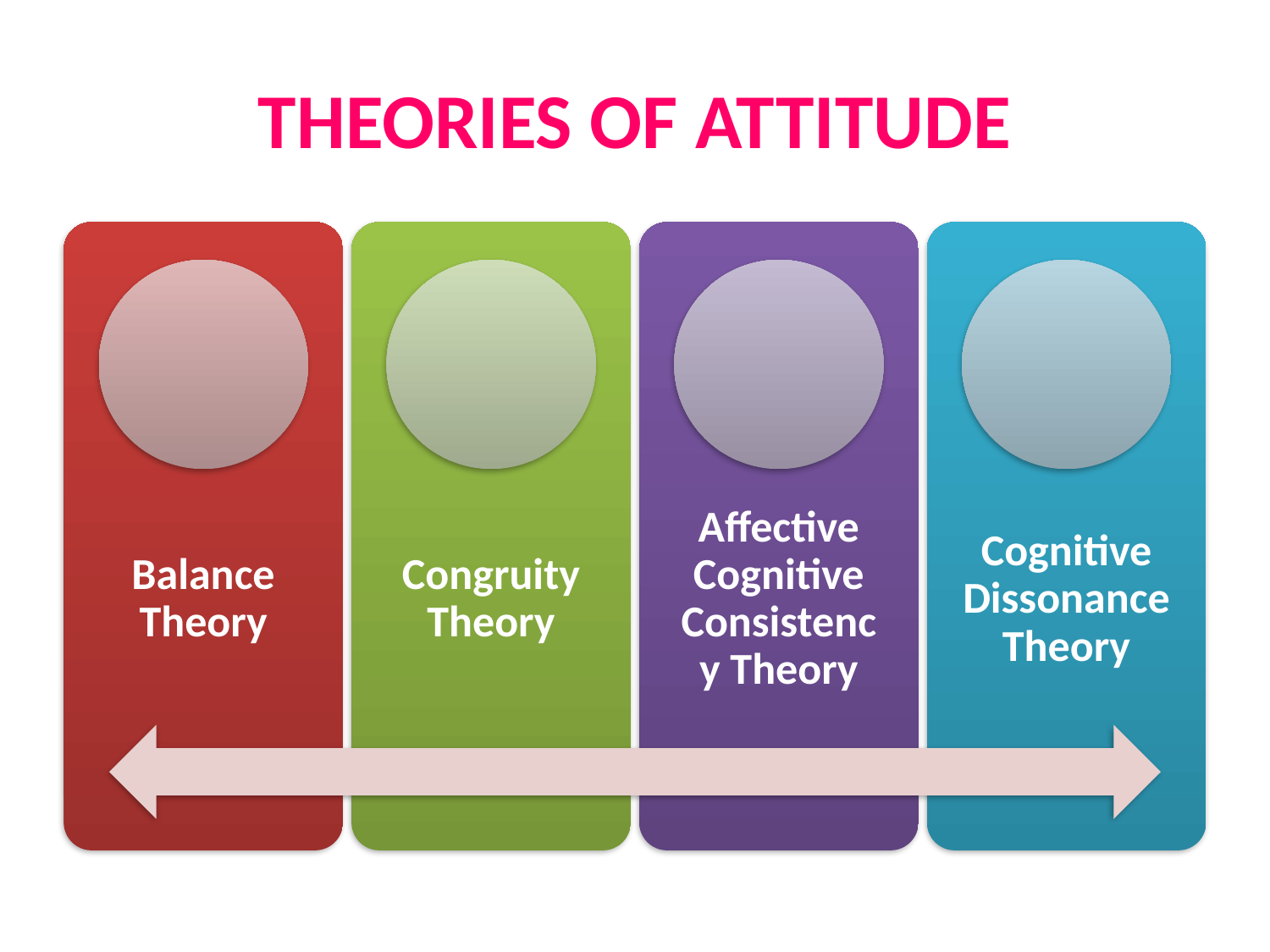

# THEORIES OF ATTITUDE
Balance Theory
Congruity Theory
Affective Cognitive Consistency Theory
Cognitive Dissonance Theory